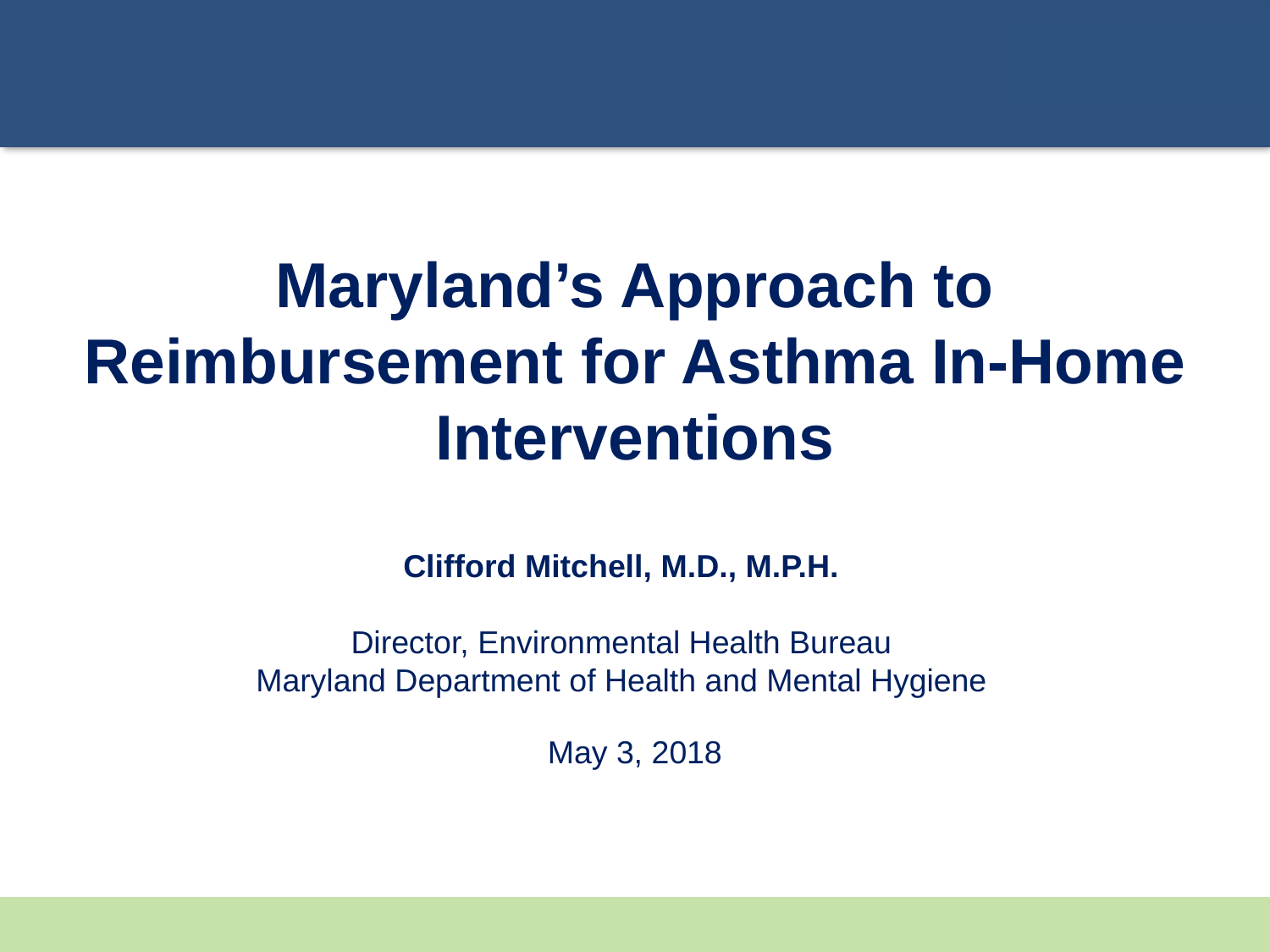

Maryland’s Approach to Reimbursement for Asthma In-Home Interventions

Clifford Mitchell, M.D., M.P.H.

Director, Environmental Health Bureau
Maryland Department of Health and Mental Hygiene
May 3, 2018